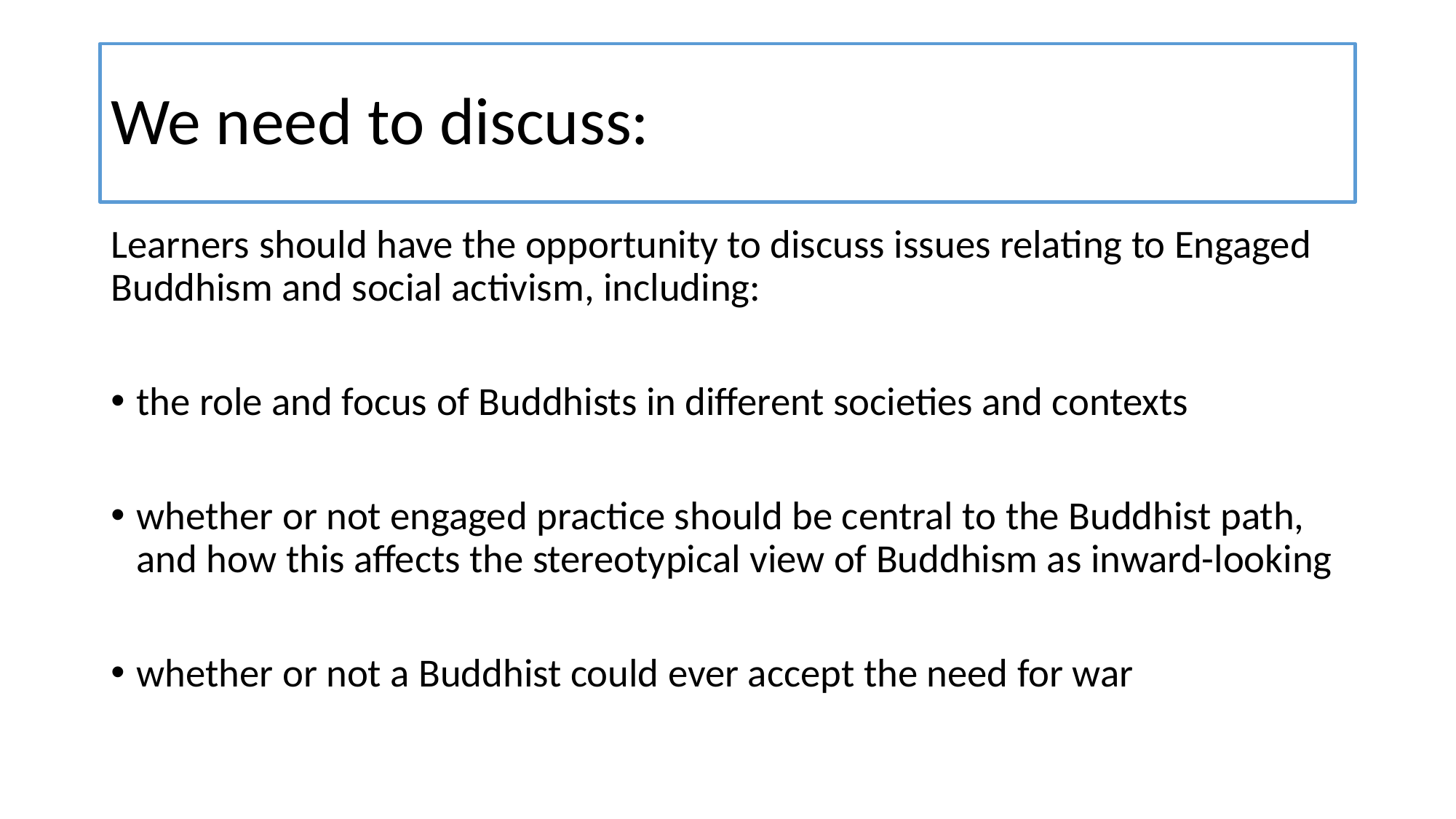

# We need to discuss:
Learners should have the opportunity to discuss issues relating to Engaged Buddhism and social activism, including:

the role and focus of Buddhists in different societies and contexts

whether or not engaged practice should be central to the Buddhist path, and how this affects the stereotypical view of Buddhism as inward-looking

whether or not a Buddhist could ever accept the need for war